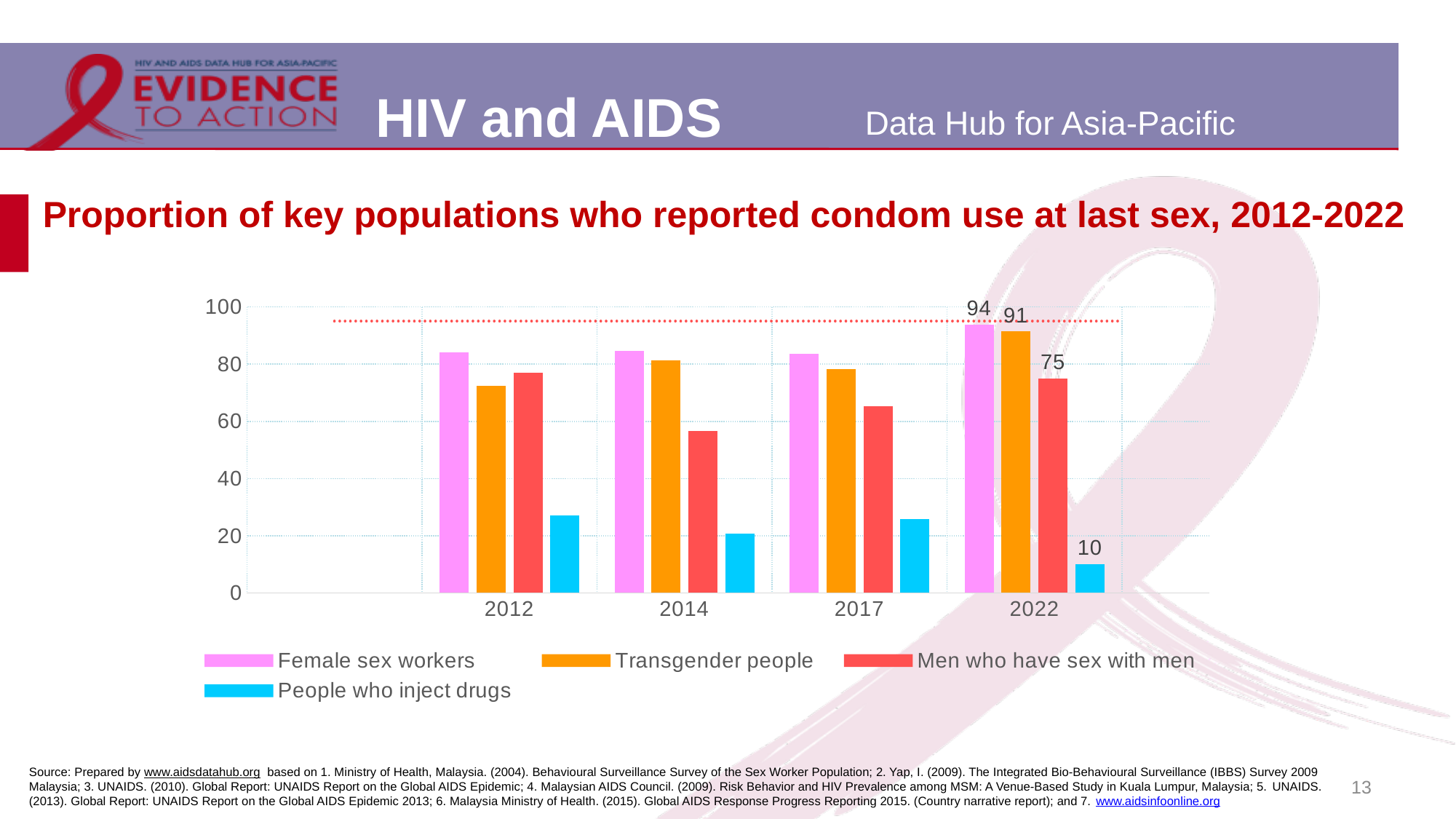

# Proportion of key populations who reported condom use at last sex, 2012-2022

[unsupported chart]

Source: Prepared by www.aidsdatahub.org  based on 1. Ministry of Health, Malaysia. (2004). Behavioural Surveillance Survey of the Sex Worker Population; 2. Yap, I. (2009). The Integrated Bio-Behavioural Surveillance (IBBS) Survey 2009 Malaysia; 3. UNAIDS. (2010). Global Report: UNAIDS Report on the Global AIDS Epidemic; 4. Malaysian AIDS Council. (2009). Risk Behavior and HIV Prevalence among MSM: A Venue-Based Study in Kuala Lumpur, Malaysia; 5. UNAIDS. (2013). Global Report: UNAIDS Report on the Global AIDS Epidemic 2013; 6. Malaysia Ministry of Health. (2015). Global AIDS Response Progress Reporting 2015. (Country narrative report); and 7. www.aidsinfoonline.org

13